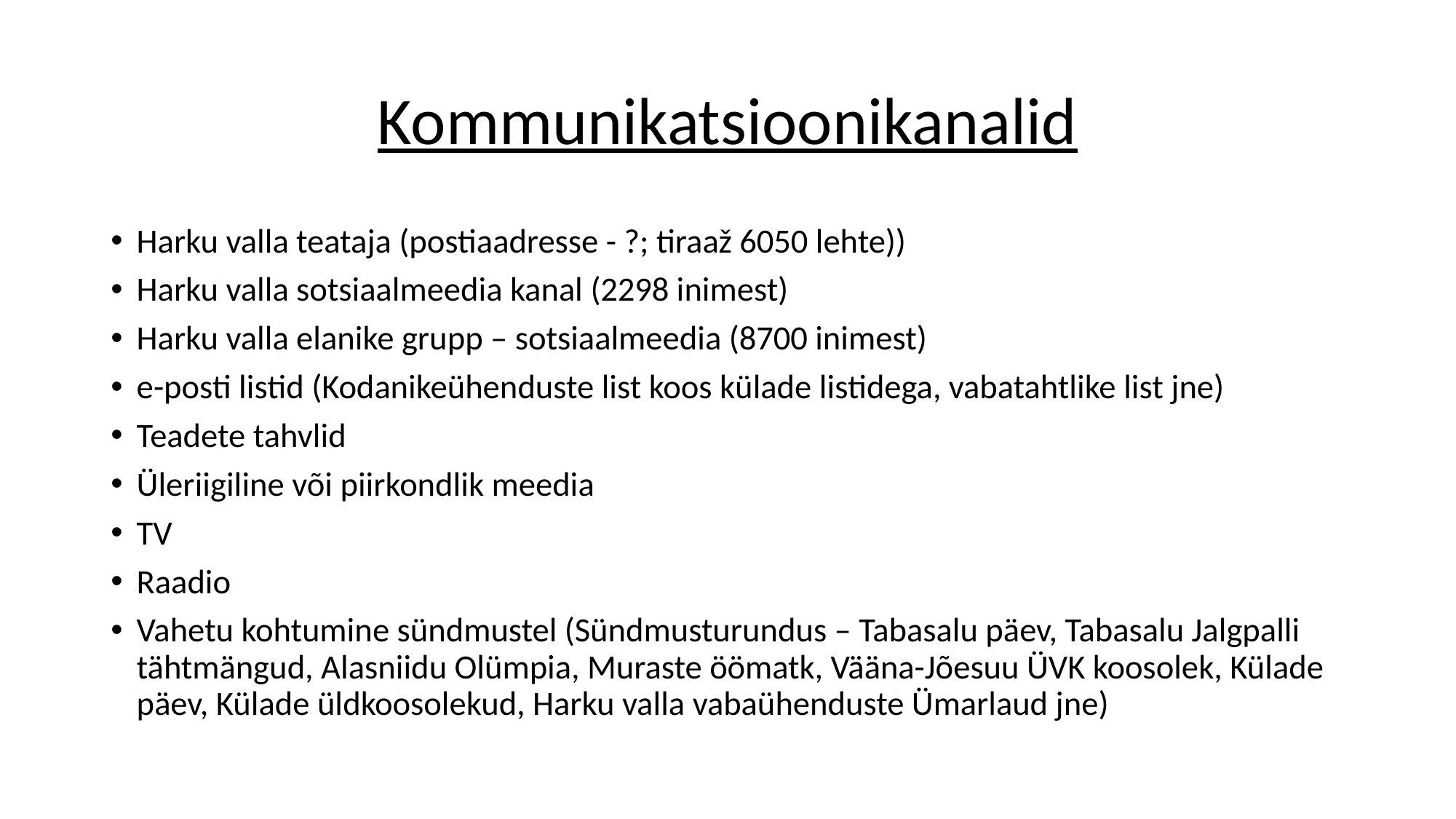

# Kommunikatsioonikanalid
Harku valla teataja (postiaadresse - ?; tiraaž 6050 lehte))
Harku valla sotsiaalmeedia kanal (2298 inimest)
Harku valla elanike grupp – sotsiaalmeedia (8700 inimest)
e-posti listid (Kodanikeühenduste list koos külade listidega, vabatahtlike list jne)
Teadete tahvlid
Üleriigiline või piirkondlik meedia
TV
Raadio
Vahetu kohtumine sündmustel (Sündmusturundus – Tabasalu päev, Tabasalu Jalgpalli tähtmängud, Alasniidu Olümpia, Muraste öömatk, Vääna-Jõesuu ÜVK koosolek, Külade päev, Külade üldkoosolekud, Harku valla vabaühenduste Ümarlaud jne)